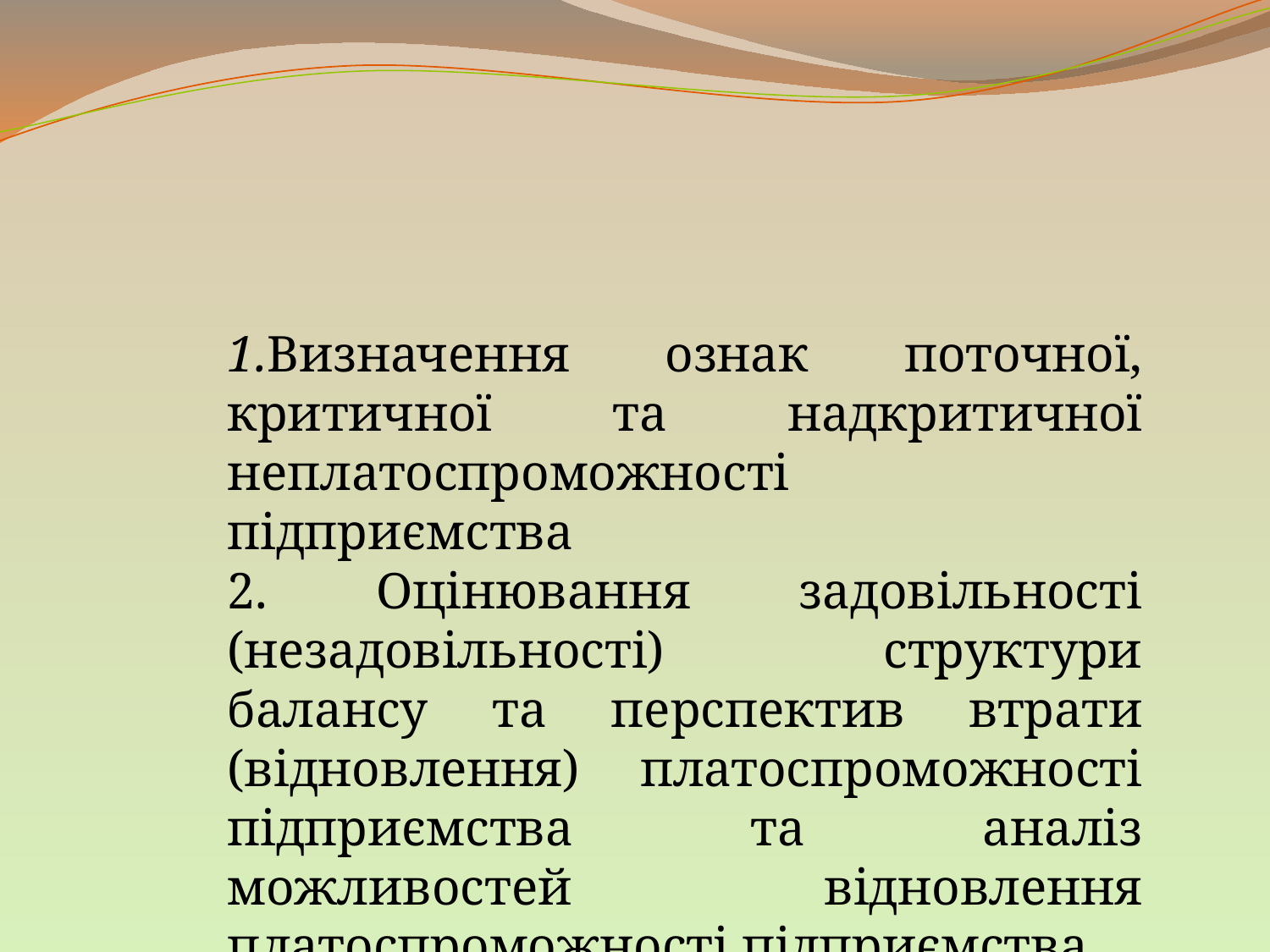

1.Визначення ознак поточної, критичної та надкритичної неплатоспроможності підприємства
2. Оцінювання задовільності (незадовільності) структури балансу та перспектив втрати (відновлення) платоспроможності підприємства та аналіз можливостей відновлення платоспроможності підприємства